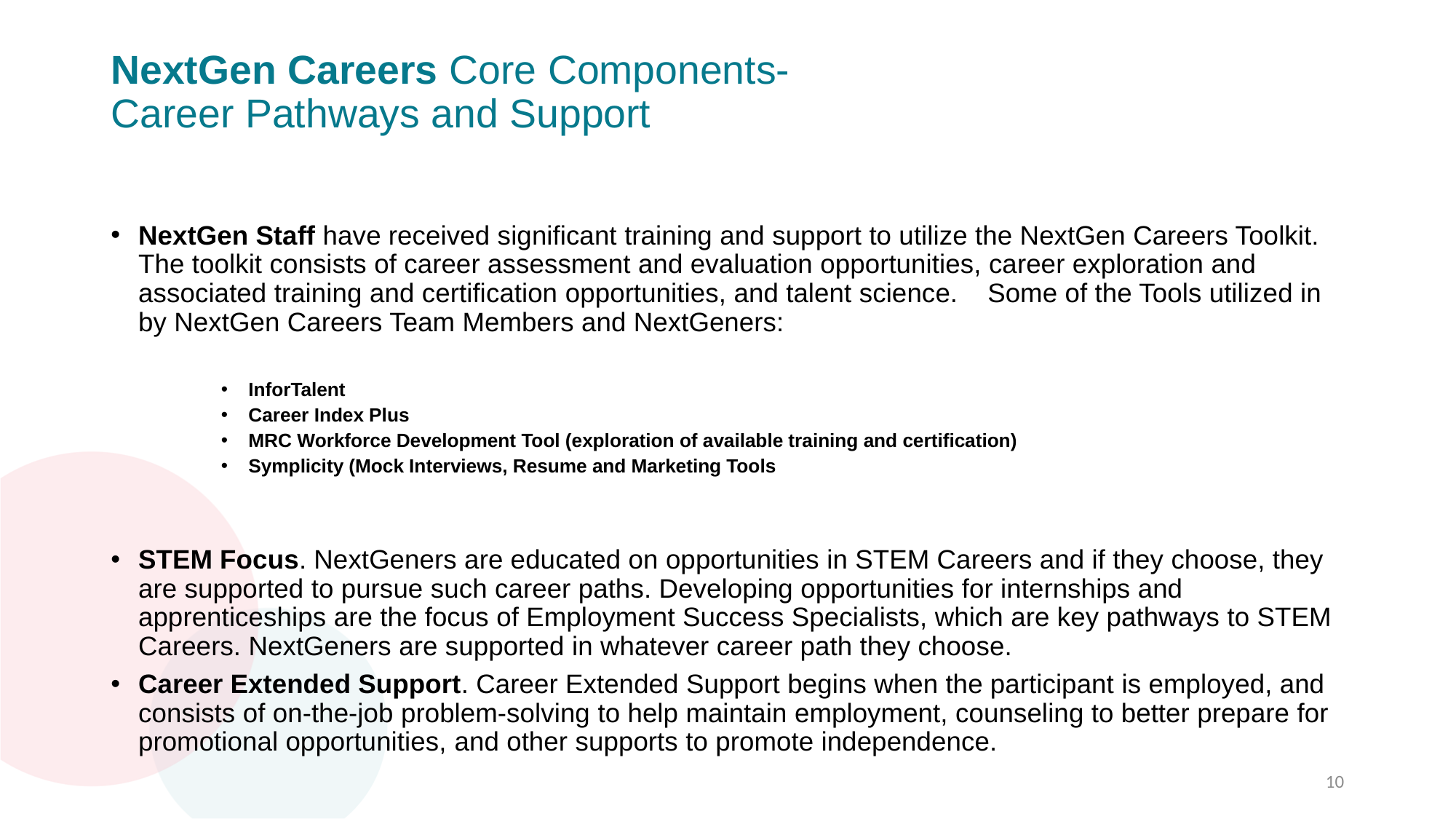

# NextGen Careers Core Components- Career Pathways and Support

NextGen Staff have received significant training and support to utilize the NextGen Careers Toolkit.   The toolkit consists of career assessment and evaluation opportunities, career exploration and associated training and certification opportunities, and talent science.    Some of the Tools utilized in by NextGen Careers Team Members and NextGeners:

InforTalent
Career Index Plus
MRC Workforce Development Tool (exploration of available training and certification)
Symplicity (Mock Interviews, Resume and Marketing Tools

STEM Focus. NextGeners are educated on opportunities in STEM Careers and if they choose, they are supported to pursue such career paths. Developing opportunities for internships and apprenticeships are the focus of Employment Success Specialists, which are key pathways to STEM Careers. NextGeners are supported in whatever career path they choose.
Career Extended Support. Career Extended Support begins when the participant is employed, and consists of on-the-job problem-solving to help maintain employment, counseling to better prepare for promotional opportunities, and other supports to promote independence.​

10